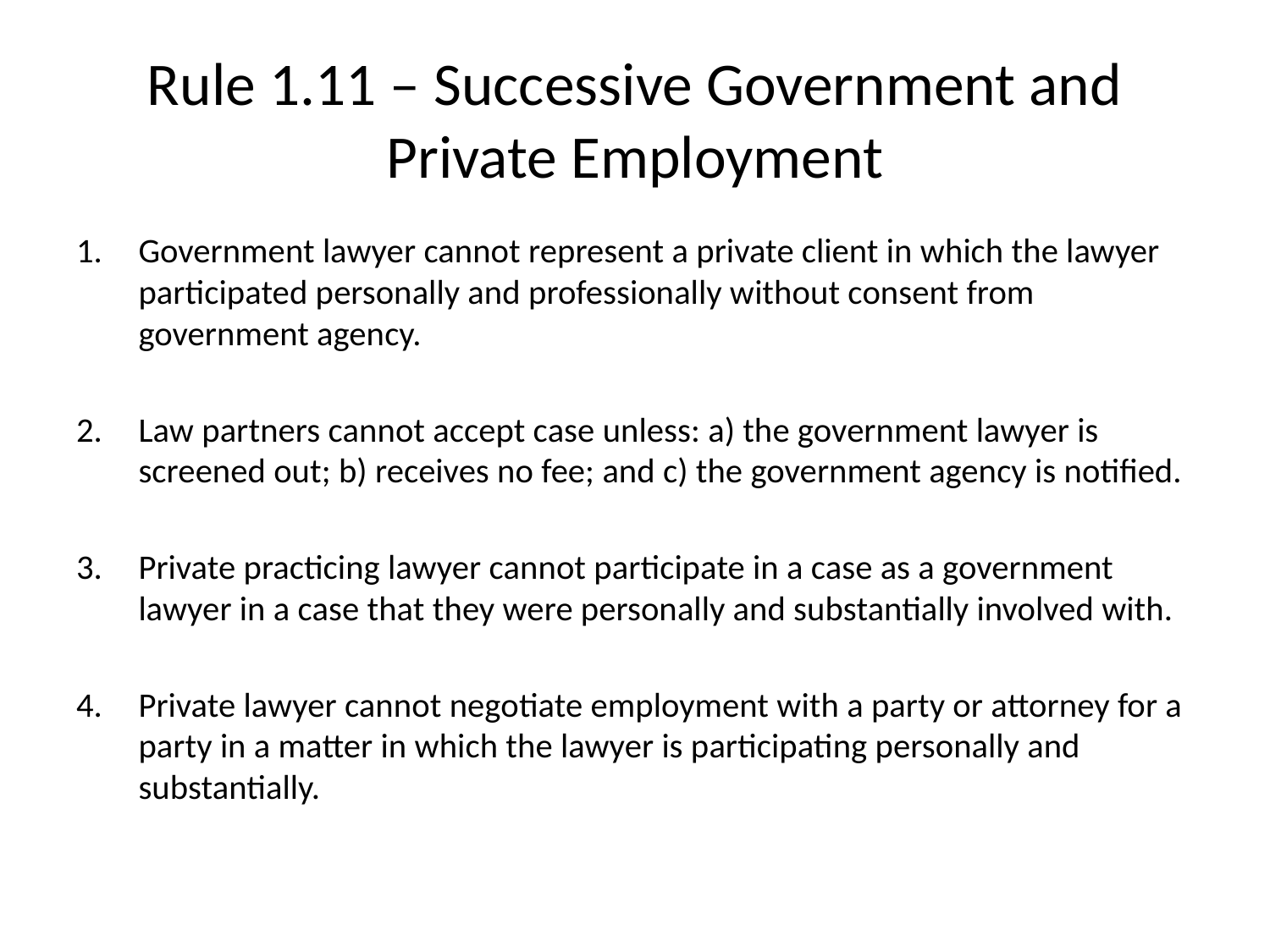

# Rule 1.11 – Successive Government and Private Employment
Government lawyer cannot represent a private client in which the lawyer participated personally and professionally without consent from government agency.

Law partners cannot accept case unless: a) the government lawyer is screened out; b) receives no fee; and c) the government agency is notified.

Private practicing lawyer cannot participate in a case as a government lawyer in a case that they were personally and substantially involved with.

Private lawyer cannot negotiate employment with a party or attorney for a party in a matter in which the lawyer is participating personally and substantially.